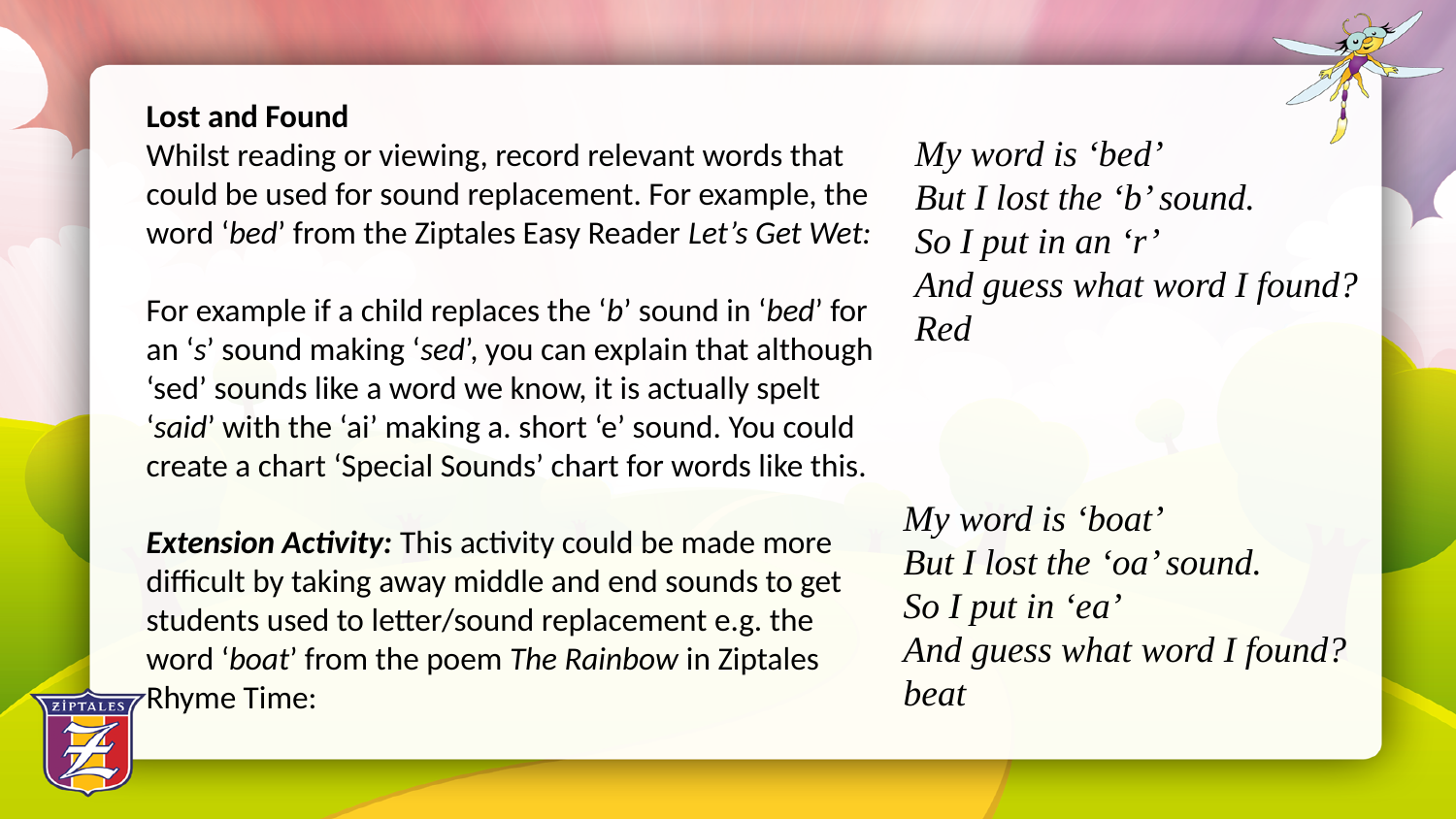

Lost and Found
Whilst reading or viewing, record relevant words that could be used for sound replacement. For example, the word ‘bed’ from the Ziptales Easy Reader Let’s Get Wet:

For example if a child replaces the ‘b’ sound in ‘bed’ for an ‘s’ sound making ‘sed’, you can explain that although ‘sed’ sounds like a word we know, it is actually spelt ‘said’ with the ‘ai’ making a. short ‘e’ sound. You could create a chart ‘Special Sounds’ chart for words like this.

Extension Activity: This activity could be made more difficult by taking away middle and end sounds to get students used to letter/sound replacement e.g. the word ‘boat’ from the poem The Rainbow in Ziptales Rhyme Time:

My word is ‘bed’
But I lost the ‘b’ sound.
So I put in an ‘r’
And guess what word I found? Red

My word is ‘boat’
But I lost the ‘oa’ sound.
So I put in ‘ea’
And guess what word I found? beat